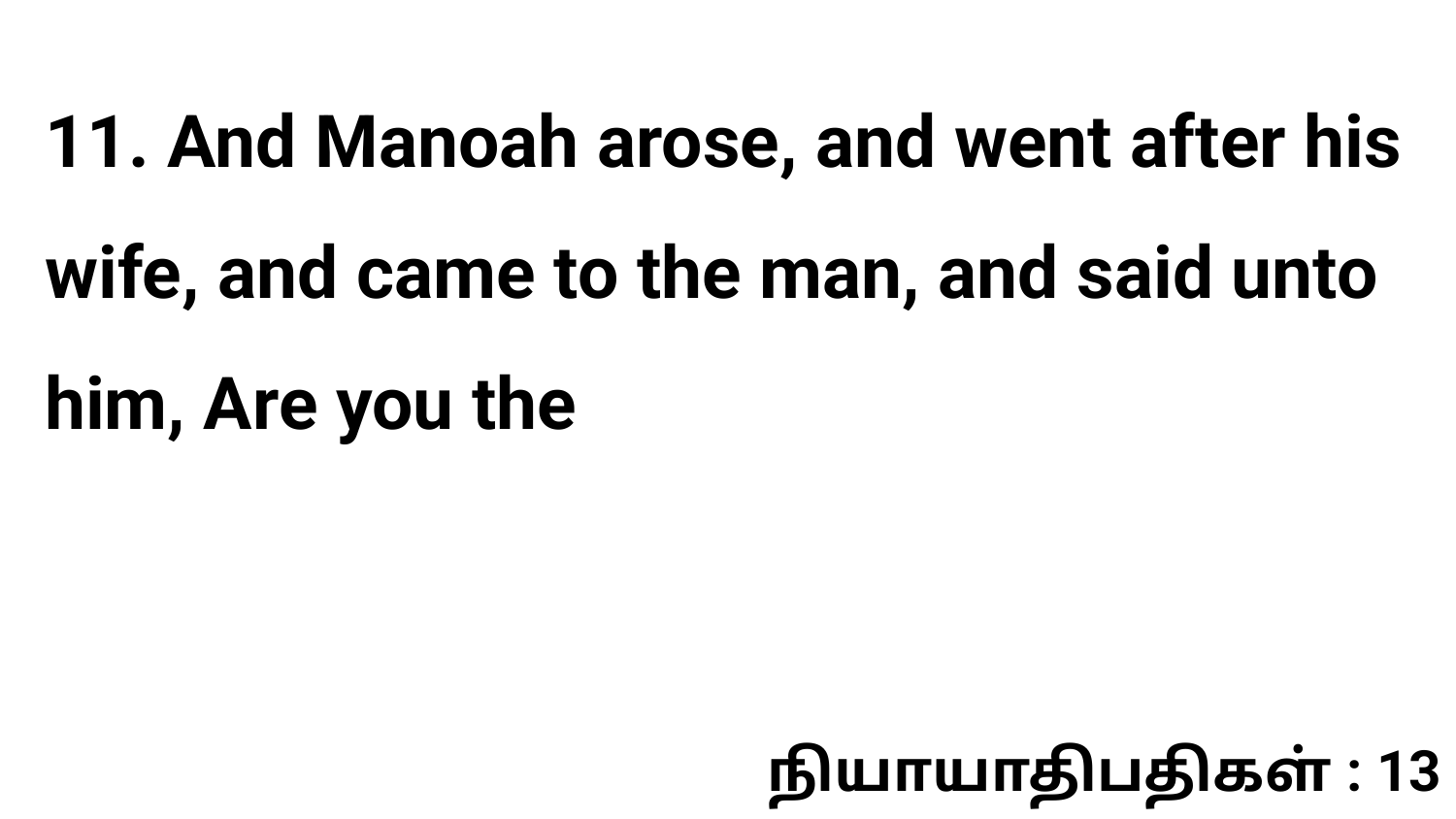

11. And Manoah arose, and went after his wife, and came to the man, and said unto him, Are you the
நியாயாதிபதிகள் : 13